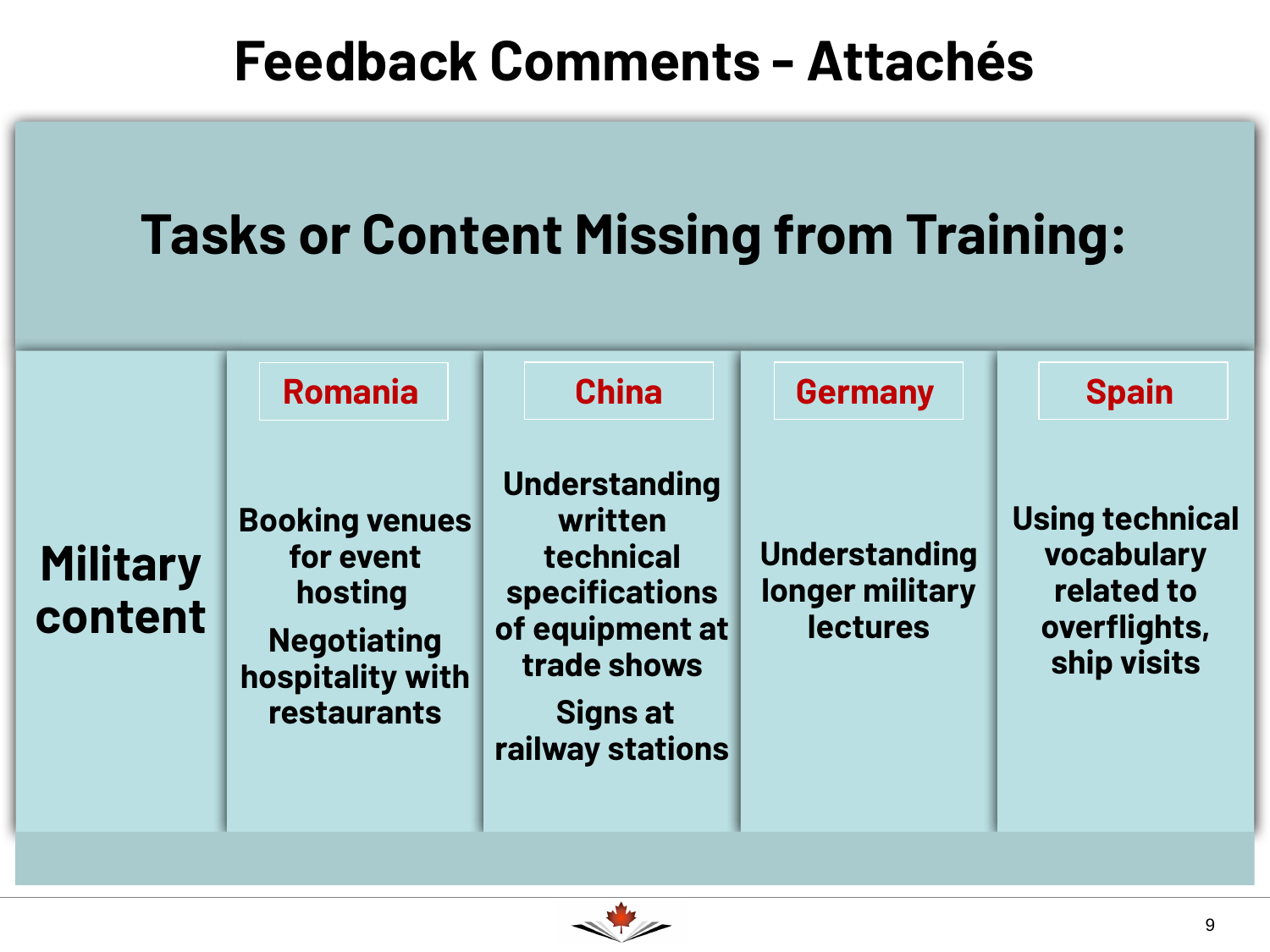

# Feedback Comments - Attachés
Tasks or Content Missing from Training:
Military content

Booking venues for event hosting
Negotiating hospitality with restaurants

Understanding written technical specifications of equipment at trade shows
 Signs at railway stations
Understanding longer military lectures
Using technical vocabulary related to overflights, ship visits
China
Germany
Spain
Romania
9